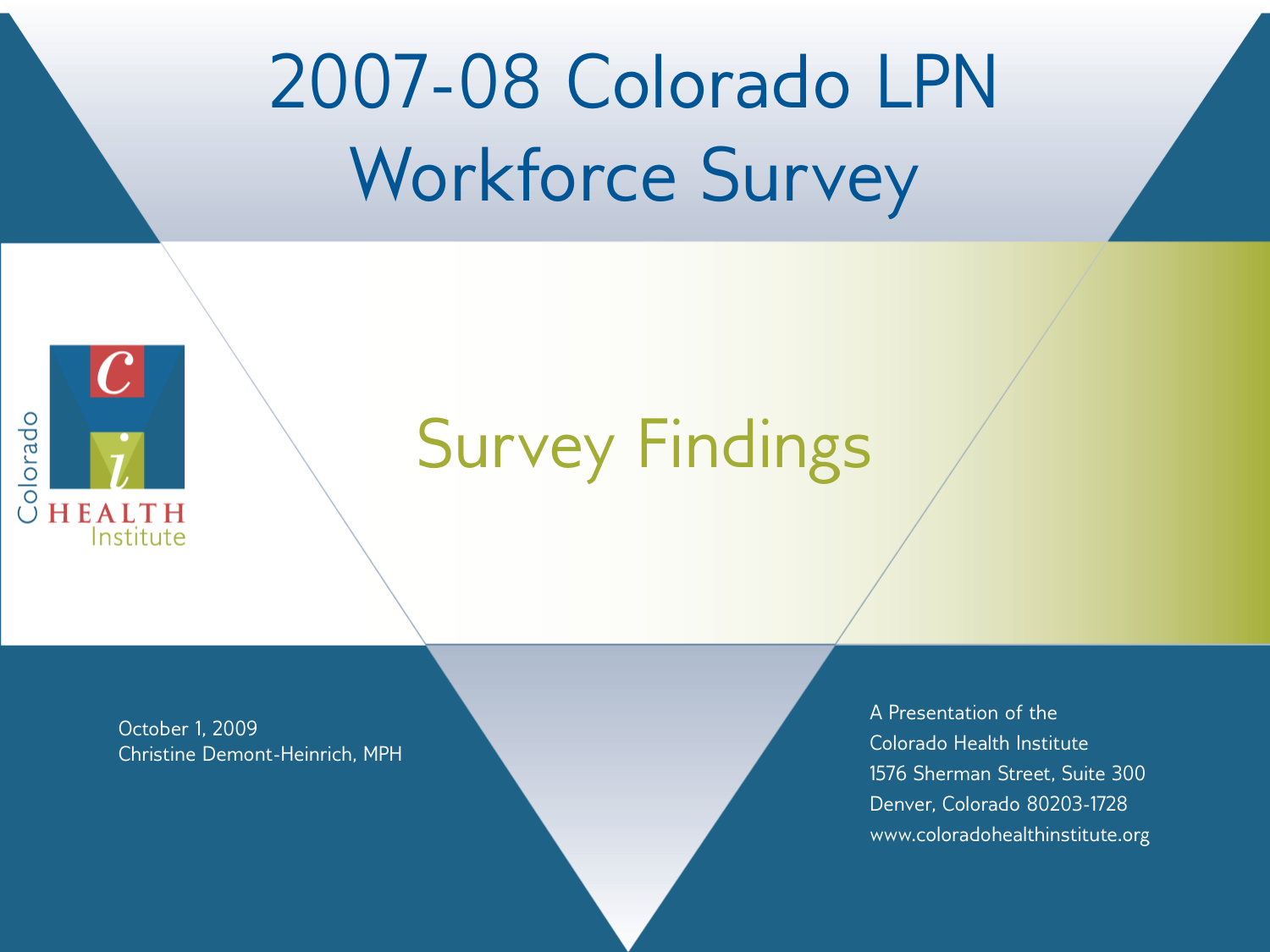

# 2007-08 Colorado LPN Workforce Survey
Survey Findings
October 1, 2009
Christine Demont-Heinrich, MPH